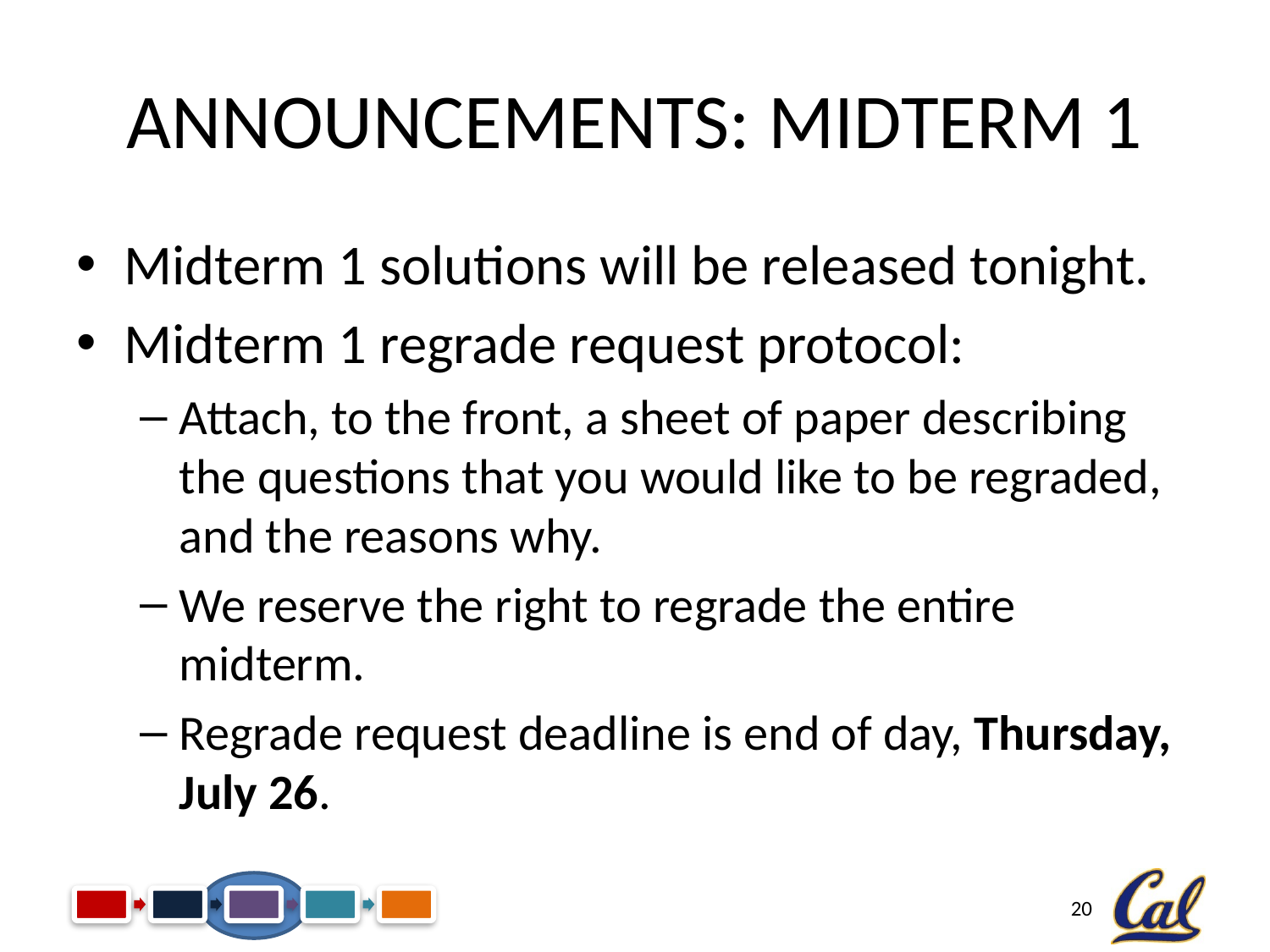

# Announcements: Midterm 1
Midterm 1 solutions will be released tonight.
Midterm 1 regrade request protocol:
Attach, to the front, a sheet of paper describing the questions that you would like to be regraded, and the reasons why.
We reserve the right to regrade the entire midterm.
Regrade request deadline is end of day, Thursday, July 26.